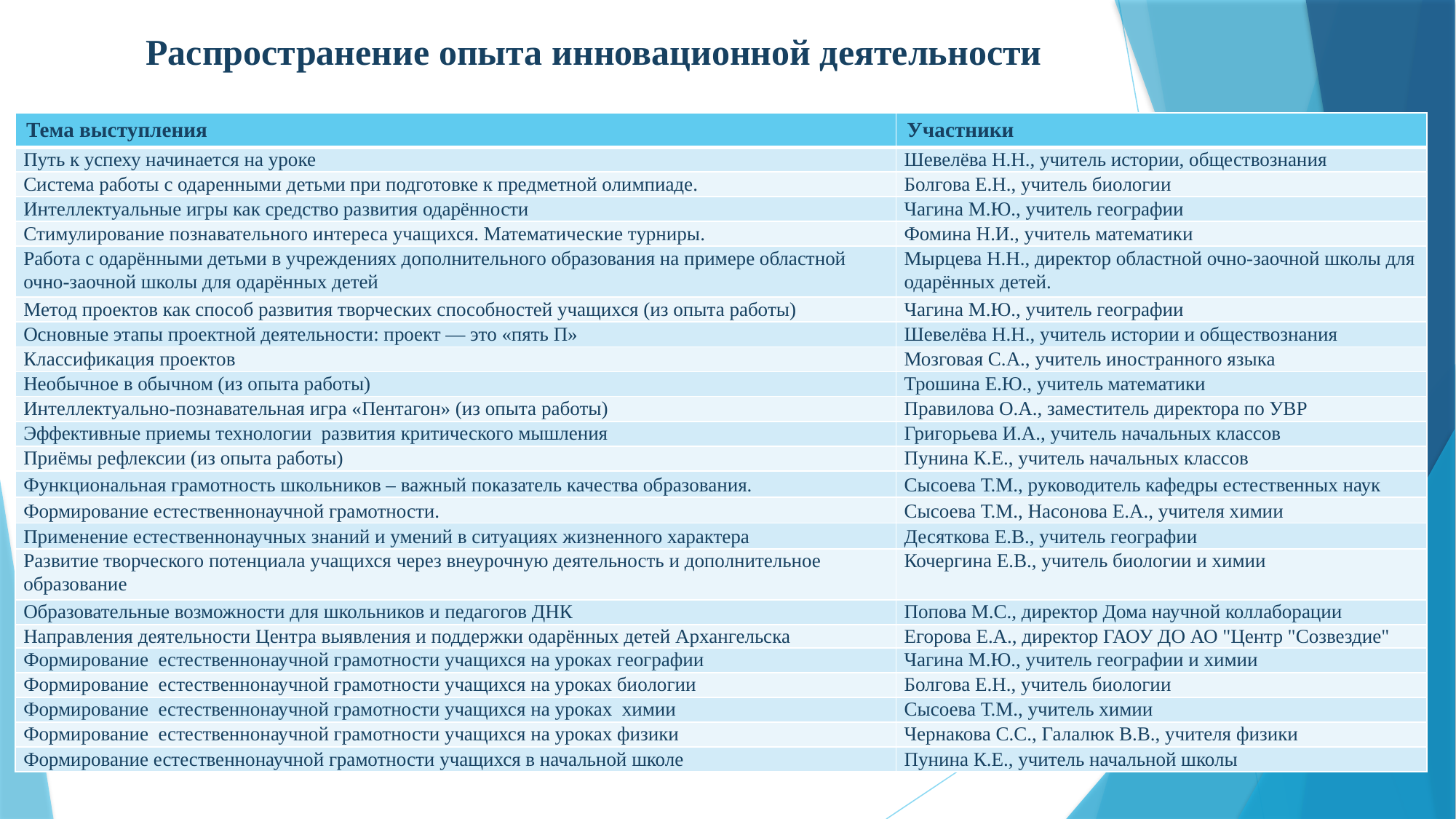

# Распространение опыта инновационной деятельности
| Тема выступления | Участники |
| --- | --- |
| Путь к успеху начинается на уроке | Шевелёва Н.Н., учитель истории, обществознания |
| Система работы c одаренными детьми при подготовке к предметной олимпиаде. | Болгова Е.Н., учитель биологии |
| Интеллектуальные игры как средство развития одарённости | Чагина М.Ю., учитель географии |
| Стимулирование познавательного интереса учащихся. Математические турниры. | Фомина Н.И., учитель математики |
| Работа с одарёнными детьми в учреждениях дополнительного образования на примере областной очно-заочной школы для одарённых детей | Мырцева Н.Н., директор областной очно-заочной школы для одарённых детей. |
| Метод проектов как способ развития творческих способностей учащихся (из опыта работы) | Чагина М.Ю., учитель географии |
| Основные этапы проектной деятельности: проект — это «пять П» | Шевелёва Н.Н., учитель истории и обществознания |
| Классификация проектов | Мозговая С.А., учитель иностранного языка |
| Необычное в обычном (из опыта работы) | Трошина Е.Ю., учитель математики |
| Интеллектуально-познавательная игра «Пентагон» (из опыта работы) | Правилова О.А., заместитель директора по УВР |
| Эффективные приемы технологии развития критического мышления | Григорьева И.А., учитель начальных классов |
| Приёмы рефлексии (из опыта работы) | Пунина К.Е., учитель начальных классов |
| Функциональная грамотность школьников – важный показатель качества образования. | Сысоева Т.М., руководитель кафедры естественных наук |
| Формирование естественнонаучной грамотности. | Сысоева Т.М., Насонова Е.А., учителя химии |
| Применение естественнонаучных знаний и умений в ситуациях жизненного характера | Десяткова Е.В., учитель географии |
| Развитие творческого потенциала учащихся через внеурочную деятельность и дополнительное образование | Кочергина Е.В., учитель биологии и химии |
| Образовательные возможности для школьников и педагогов ДНК | Попова М.С., директор Дома научной коллаборации |
| Направления деятельности Центра выявления и поддержки одарённых детей Архангельска | Егорова Е.А., директор ГАОУ ДО АО "Центр "Созвездие" |
| Формирование естественнонаучной грамотности учащихся на уроках географии | Чагина М.Ю., учитель географии и химии |
| Формирование естественнонаучной грамотности учащихся на уроках биологии | Болгова Е.Н., учитель биологии |
| Формирование естественнонаучной грамотности учащихся на уроках химии | Сысоева Т.М., учитель химии |
| Формирование естественнонаучной грамотности учащихся на уроках физики | Чернакова С.С., Галалюк В.В., учителя физики |
| Формирование естественнонаучной грамотности учащихся в начальной школе | Пунина К.Е., учитель начальной школы |